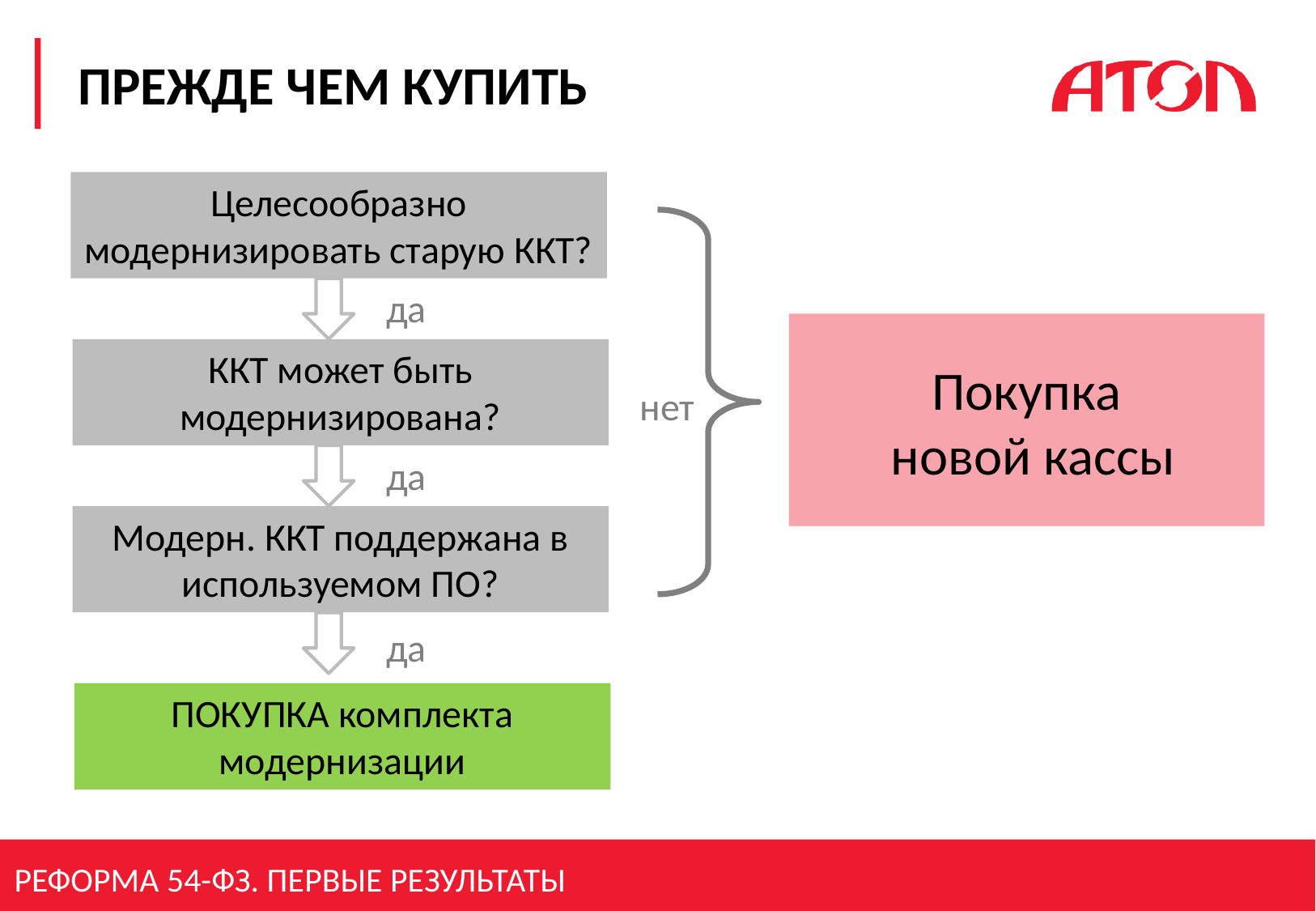

# Прежде чем купить
Целесообразно модернизировать старую ККТ?

да

Покупка
 новой кассы
ККТ может быть модернизирована?
нет

да
Модерн. ККТ поддержана в используемом ПО?

да
ПОКУПКА комплекта модернизации